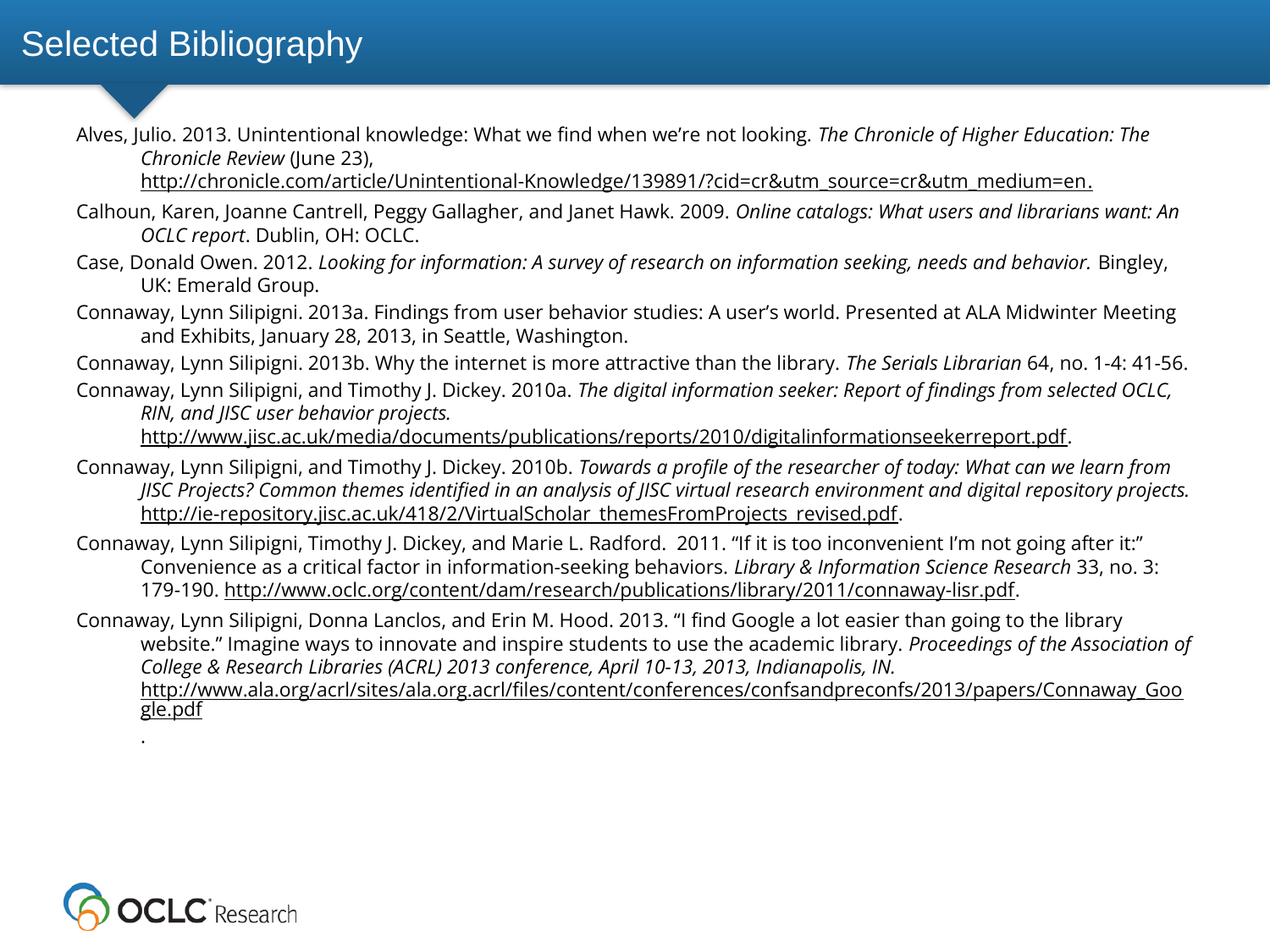

# Selected Bibliography
Alves, Julio. 2013. Unintentional knowledge: What we find when we’re not looking. The Chronicle of Higher Education: The Chronicle Review (June 23), http://chronicle.com/article/Unintentional-Knowledge/139891/?cid=cr&utm_source=cr&utm_medium=en.
Calhoun, Karen, Joanne Cantrell, Peggy Gallagher, and Janet Hawk. 2009. Online catalogs: What users and librarians want: An OCLC report. Dublin, OH: OCLC.
Case, Donald Owen. 2012. Looking for information: A survey of research on information seeking, needs and behavior. Bingley, UK: Emerald Group.
Connaway, Lynn Silipigni. 2013a. Findings from user behavior studies: A user’s world. Presented at ALA Midwinter Meeting and Exhibits, January 28, 2013, in Seattle, Washington.
Connaway, Lynn Silipigni. 2013b. Why the internet is more attractive than the library. The Serials Librarian 64, no. 1-4: 41-56.
Connaway, Lynn Silipigni, and Timothy J. Dickey. 2010a. The digital information seeker: Report of findings from selected OCLC, RIN, and JISC user behavior projects. http://www.jisc.ac.uk/media/documents/publications/reports/2010/digitalinformationseekerreport.pdf.
Connaway, Lynn Silipigni, and Timothy J. Dickey. 2010b. Towards a profile of the researcher of today: What can we learn from JISC Projects? Common themes identified in an analysis of JISC virtual research environment and digital repository projects. http://ie-repository.jisc.ac.uk/418/2/VirtualScholar_themesFromProjects_revised.pdf.
Connaway, Lynn Silipigni, Timothy J. Dickey, and Marie L. Radford.  2011. “If it is too inconvenient I’m not going after it:” Convenience as a critical factor in information-seeking behaviors. Library & Information Science Research 33, no. 3: 179-190. http://www.oclc.org/content/dam/research/publications/library/2011/connaway-lisr.pdf.
Connaway, Lynn Silipigni, Donna Lanclos, and Erin M. Hood. 2013. “I find Google a lot easier than going to the library website.” Imagine ways to innovate and inspire students to use the academic library. Proceedings of the Association of College & Research Libraries (ACRL) 2013 conference, April 10-13, 2013, Indianapolis, IN. http://www.ala.org/acrl/sites/ala.org.acrl/files/content/conferences/confsandpreconfs/2013/papers/Connaway_Google.pdf.